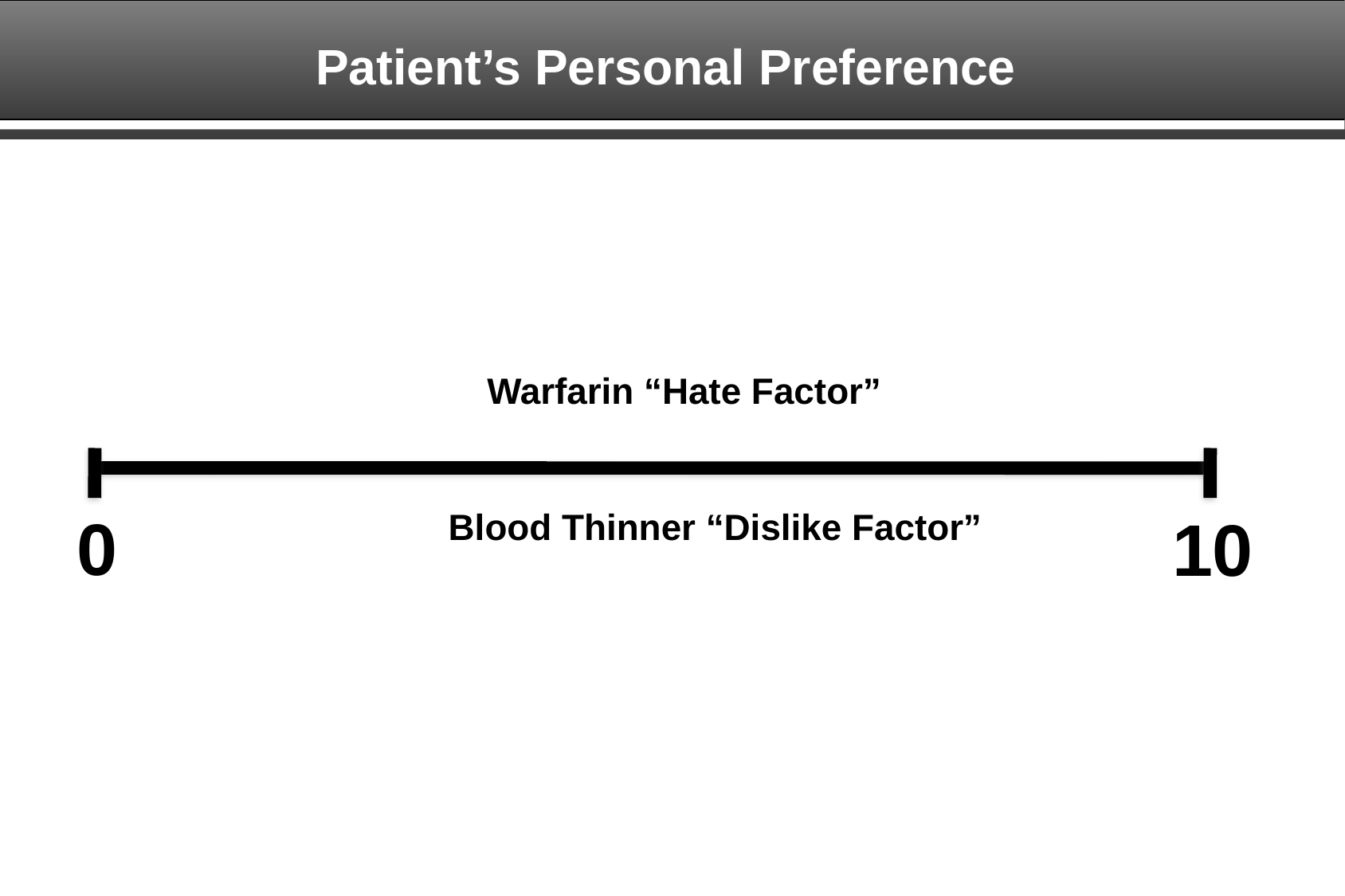

Patient’s Personal Preference
Warfarin “Hate Factor”
0
Blood Thinner “Dislike Factor”
10